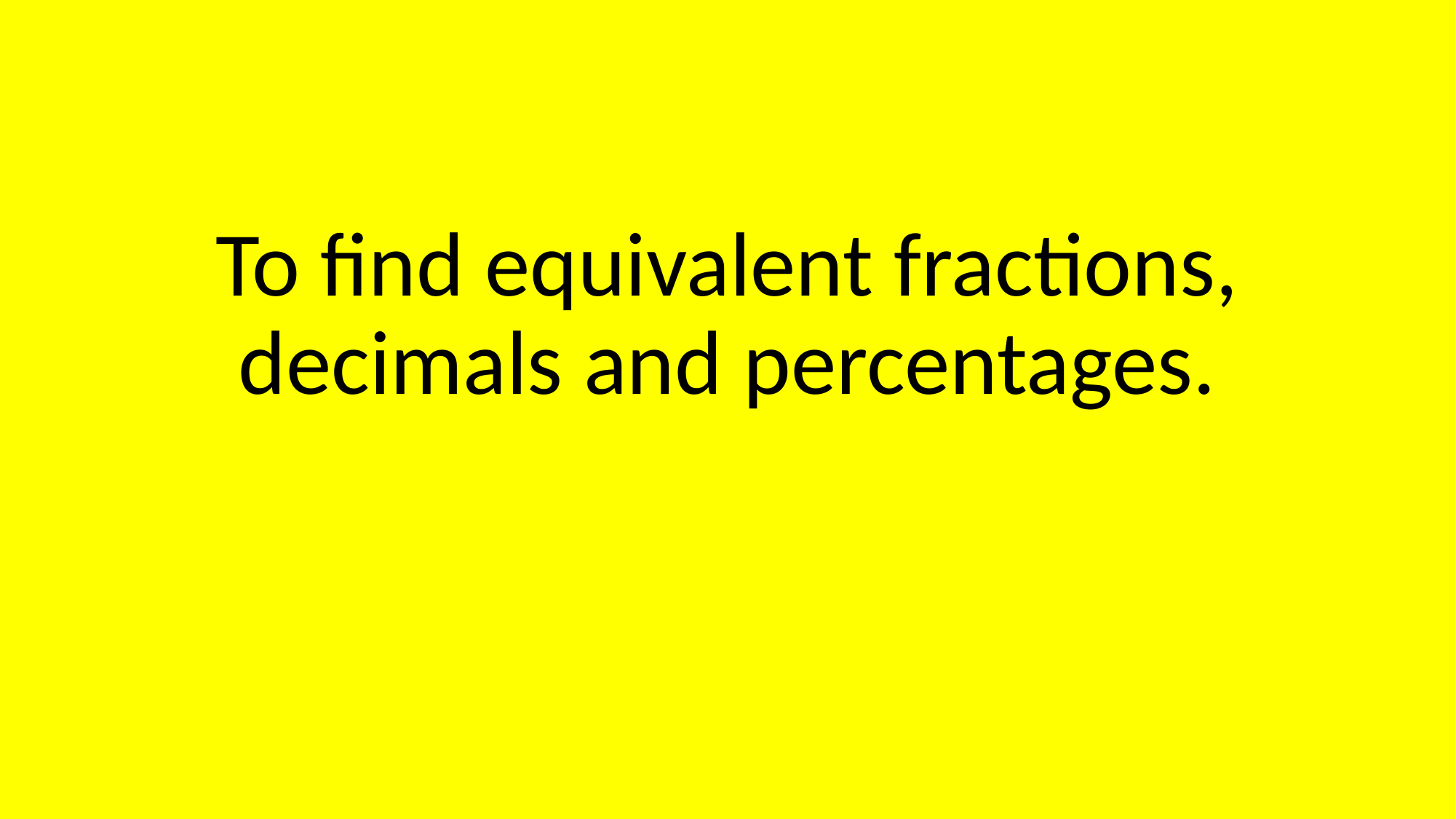

# To find equivalent fractions, decimals and percentages.